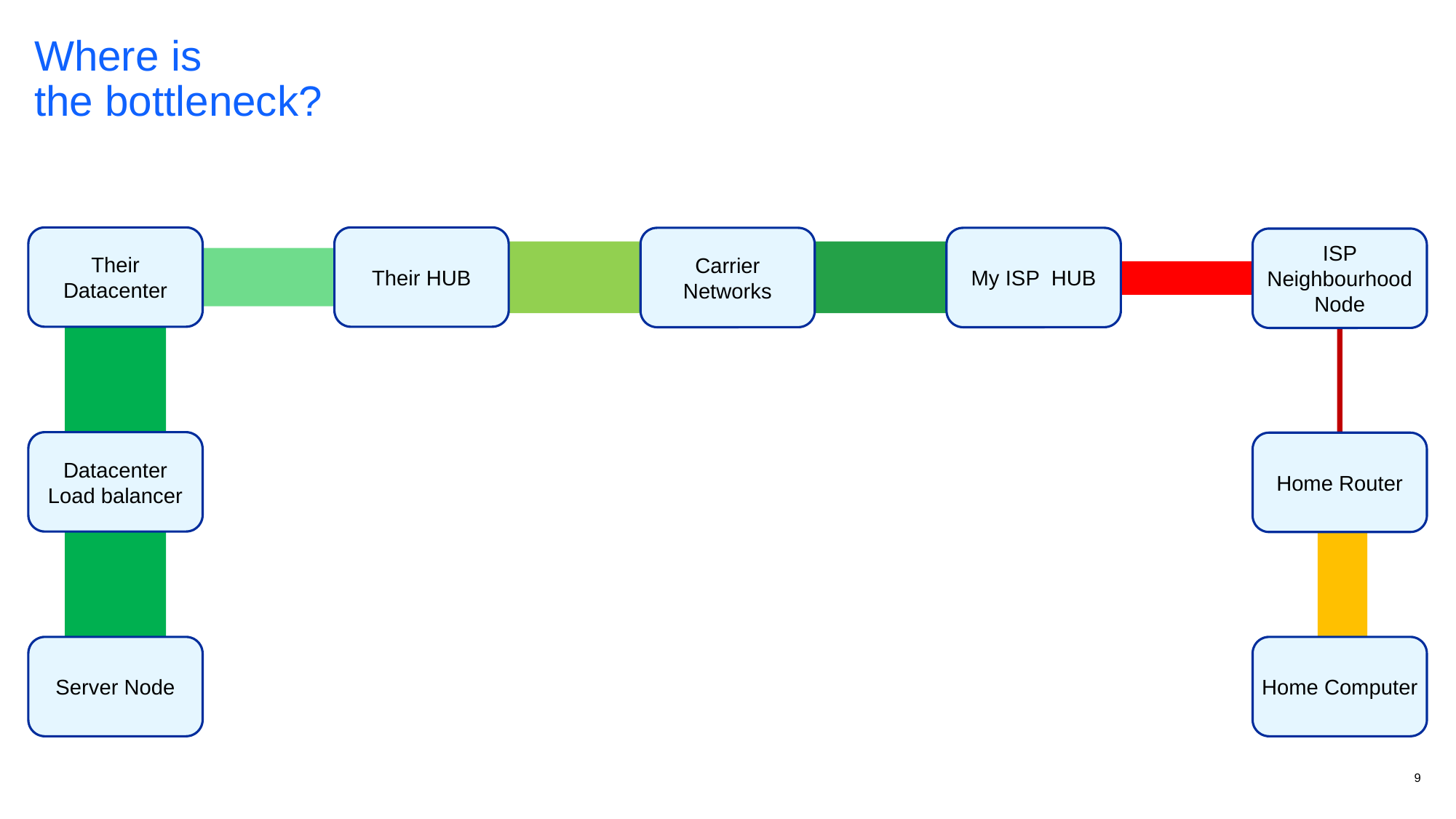

# Where is the bottleneck?

Their Datacenter
Their HUB
Carrier Networks
My ISP  HUB
ISP Neighbourhood Node

Datacenter
Load balancer
Home Router

Server Node
Home Computer
9